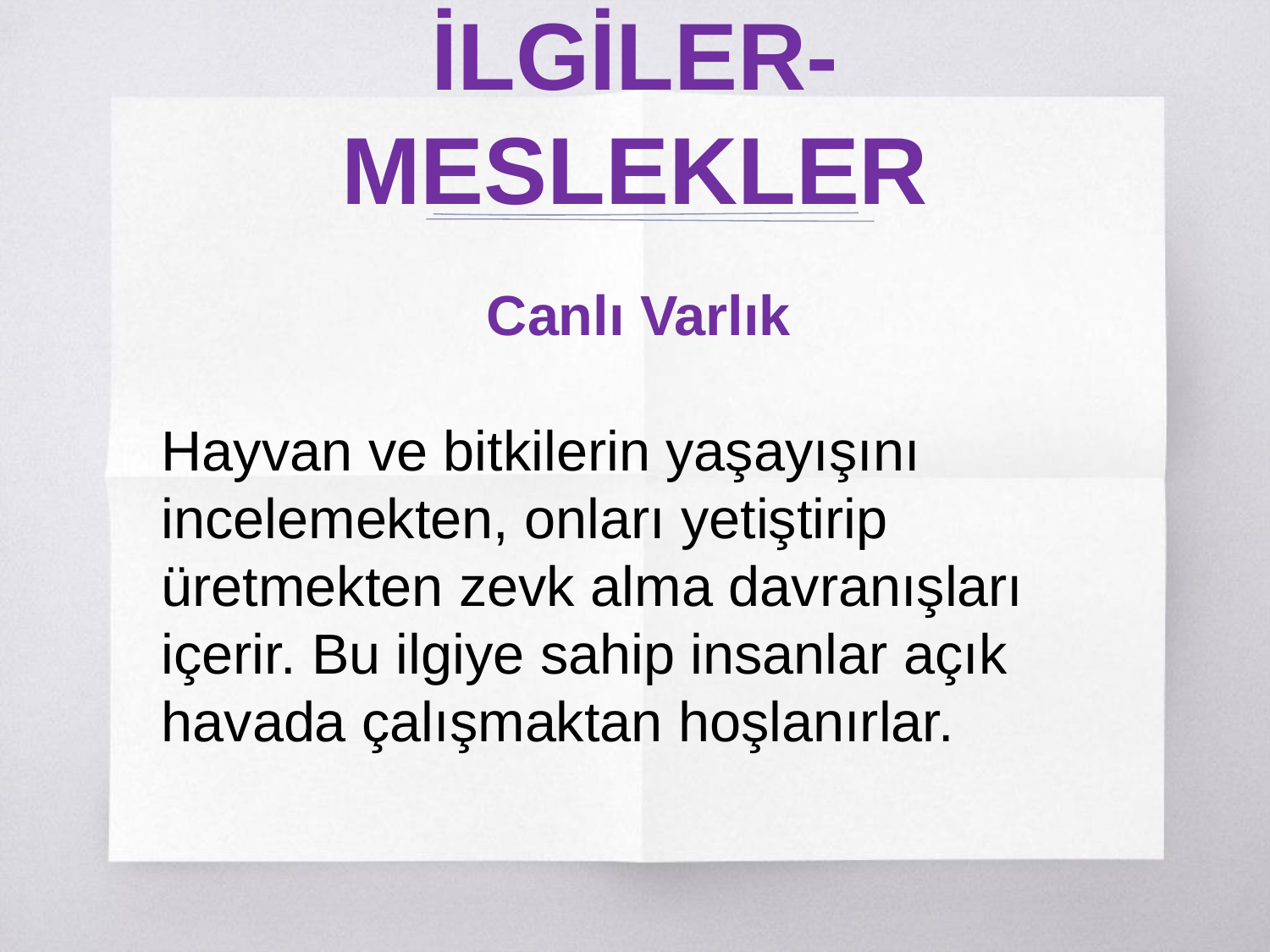

# İLGİLER-MESLEKLER
Canlı Varlık

Hayvan ve bitkilerin yaşayışını incelemekten, onları yetiştirip üretmekten zevk alma davranışları içerir. Bu ilgiye sahip insanlar açık havada çalışmaktan hoşlanırlar.